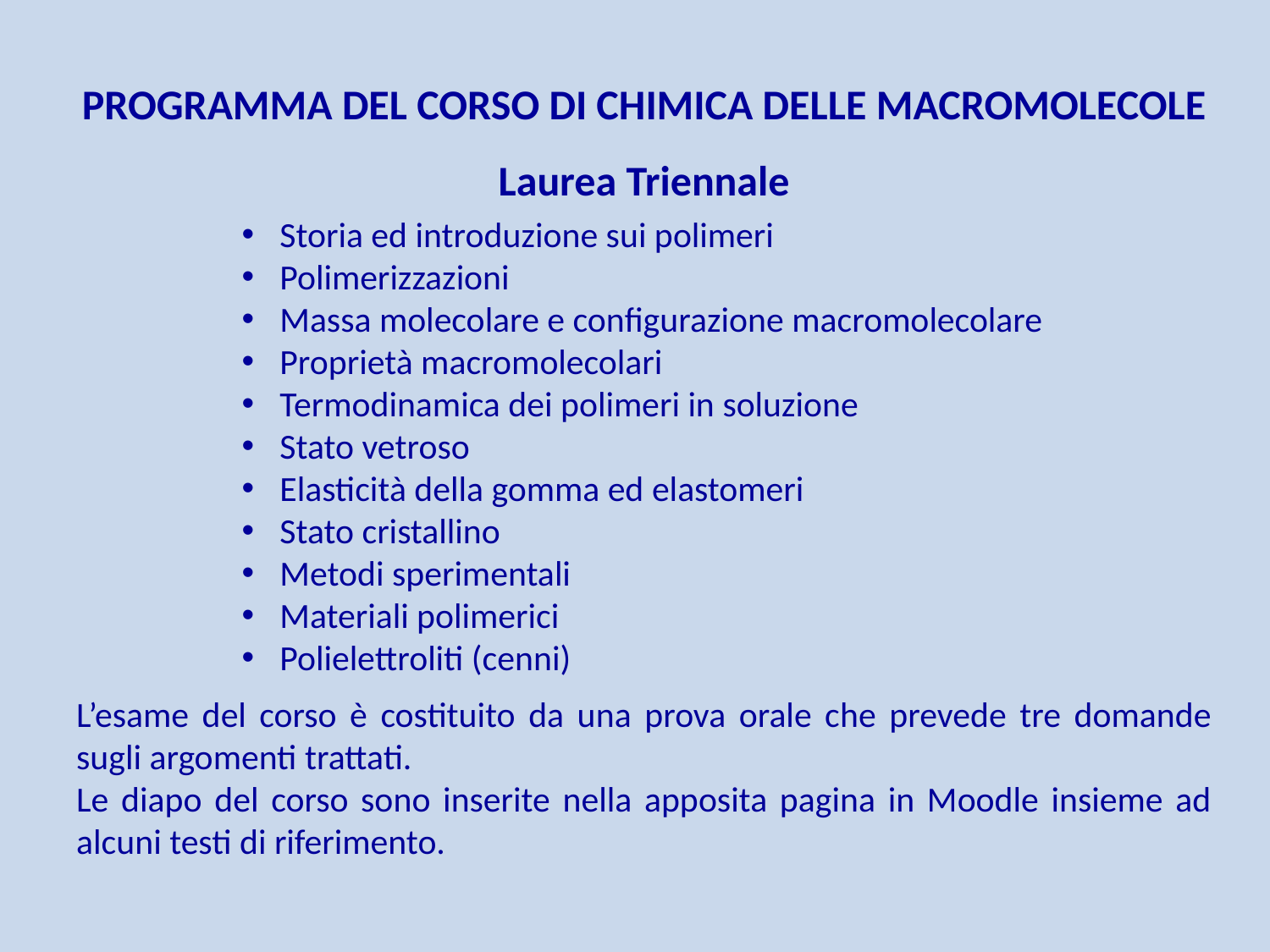

PROGRAMMA DEL CORSO DI CHIMICA DELLE MACROMOLECOLE
Laurea Triennale
Storia ed introduzione sui polimeri
Polimerizzazioni
Massa molecolare e configurazione macromolecolare
Proprietà macromolecolari
Termodinamica dei polimeri in soluzione
Stato vetroso
Elasticità della gomma ed elastomeri
Stato cristallino
Metodi sperimentali
Materiali polimerici
Polielettroliti (cenni)
L’esame del corso è costituito da una prova orale che prevede tre domande sugli argomenti trattati.
Le diapo del corso sono inserite nella apposita pagina in Moodle insieme ad alcuni testi di riferimento.